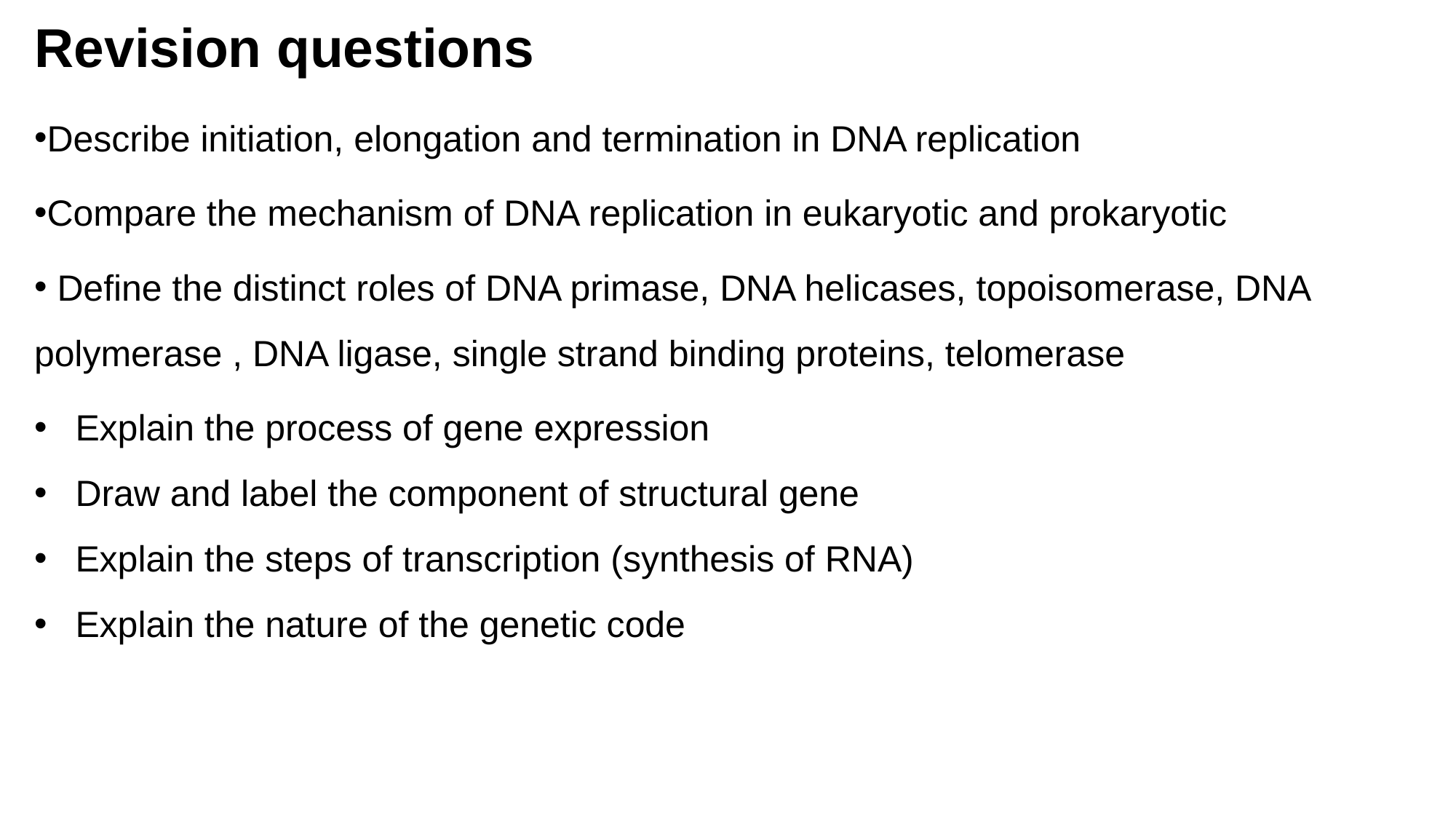

# Revision questions
Describe initiation, elongation and termination in DNA replication
Compare the mechanism of DNA replication in eukaryotic and prokaryotic
 Define the distinct roles of DNA primase, DNA helicases, topoisomerase, DNA polymerase , DNA ligase, single strand binding proteins, telomerase
Explain the process of gene expression
Draw and label the component of structural gene
Explain the steps of transcription (synthesis of RNA)
Explain the nature of the genetic code